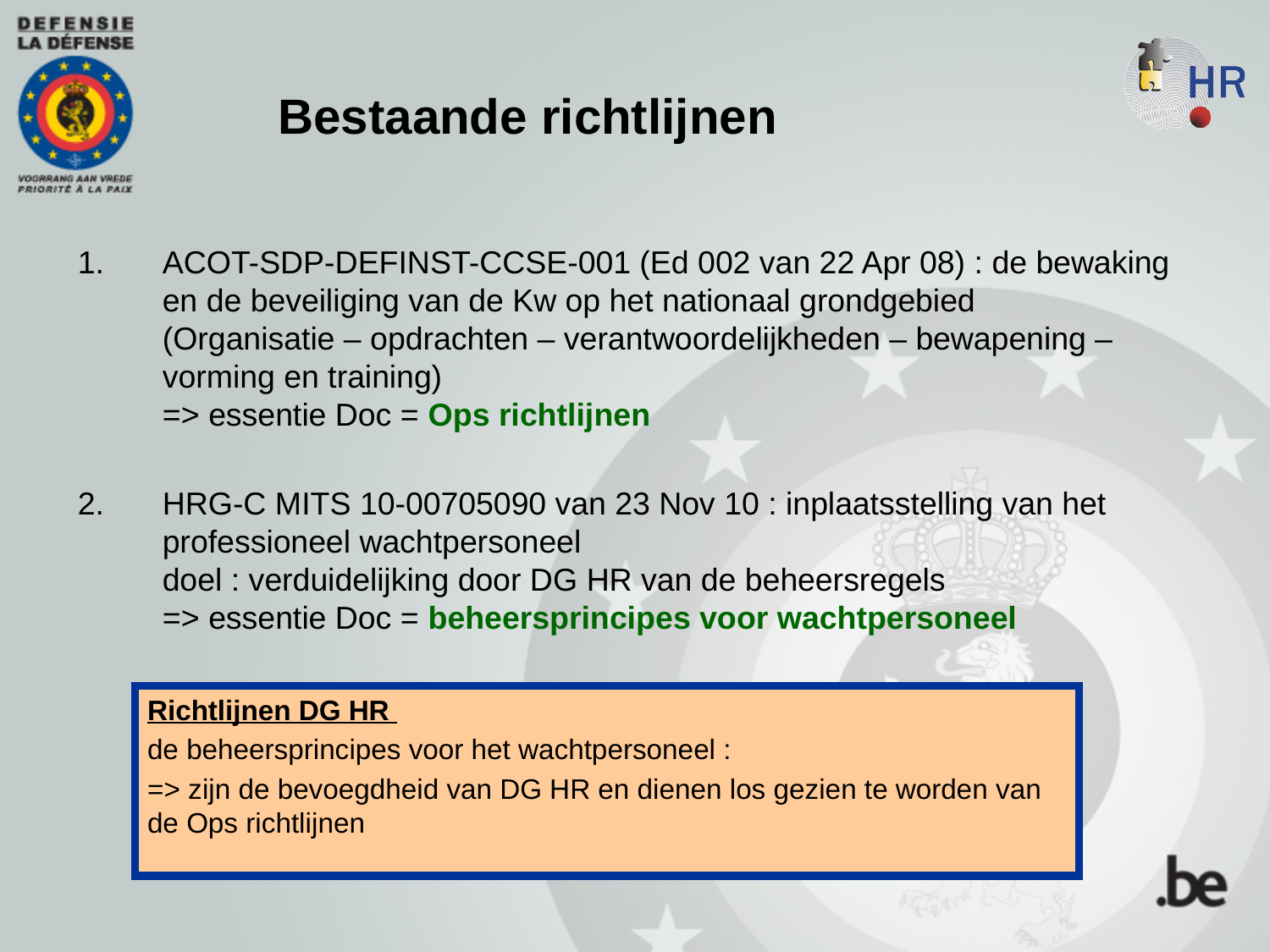

Bestaande richtlijnen
ACOT-SDP-DEFINST-CCSE-001 (Ed 002 van 22 Apr 08) : de bewaking en de beveiliging van de Kw op het nationaal grondgebied
(Organisatie – opdrachten – verantwoordelijkheden – bewapening – vorming en training)
=> essentie Doc = Ops richtlijnen

HRG-C MITS 10-00705090 van 23 Nov 10 : inplaatsstelling van het professioneel wachtpersoneel
doel : verduidelijking door DG HR van de beheersregels
=> essentie Doc = beheersprincipes voor wachtpersoneel
Richtlijnen DG HR
de beheersprincipes voor het wachtpersoneel :
=> zijn de bevoegdheid van DG HR en dienen los gezien te worden van de Ops richtlijnen